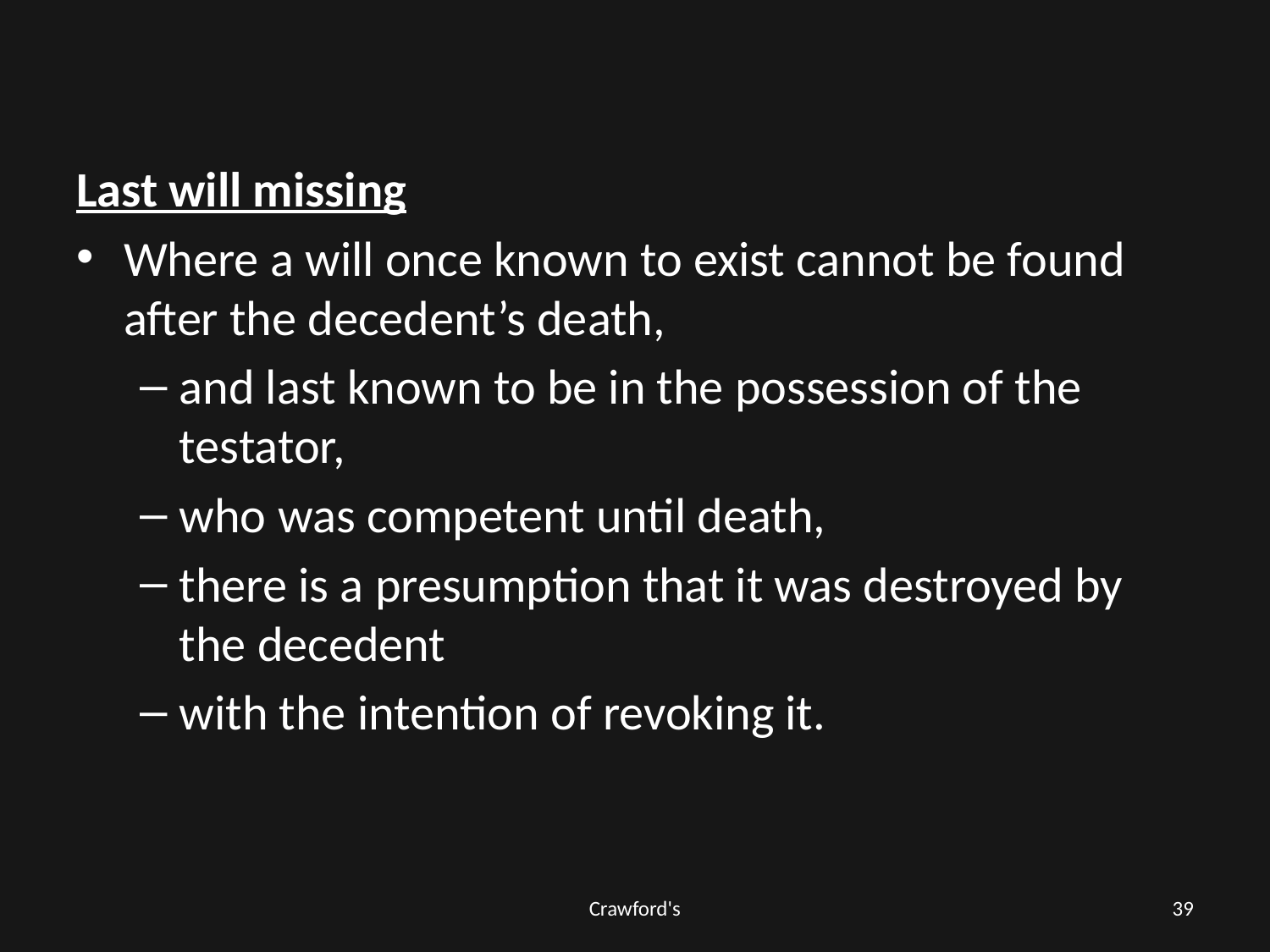

#
Last will missing
Where a will once known to exist cannot be found after the decedent’s death,
and last known to be in the possession of the testator,
who was competent until death,
there is a presumption that it was destroyed by the decedent
with the intention of revoking it.

Crawford's
39